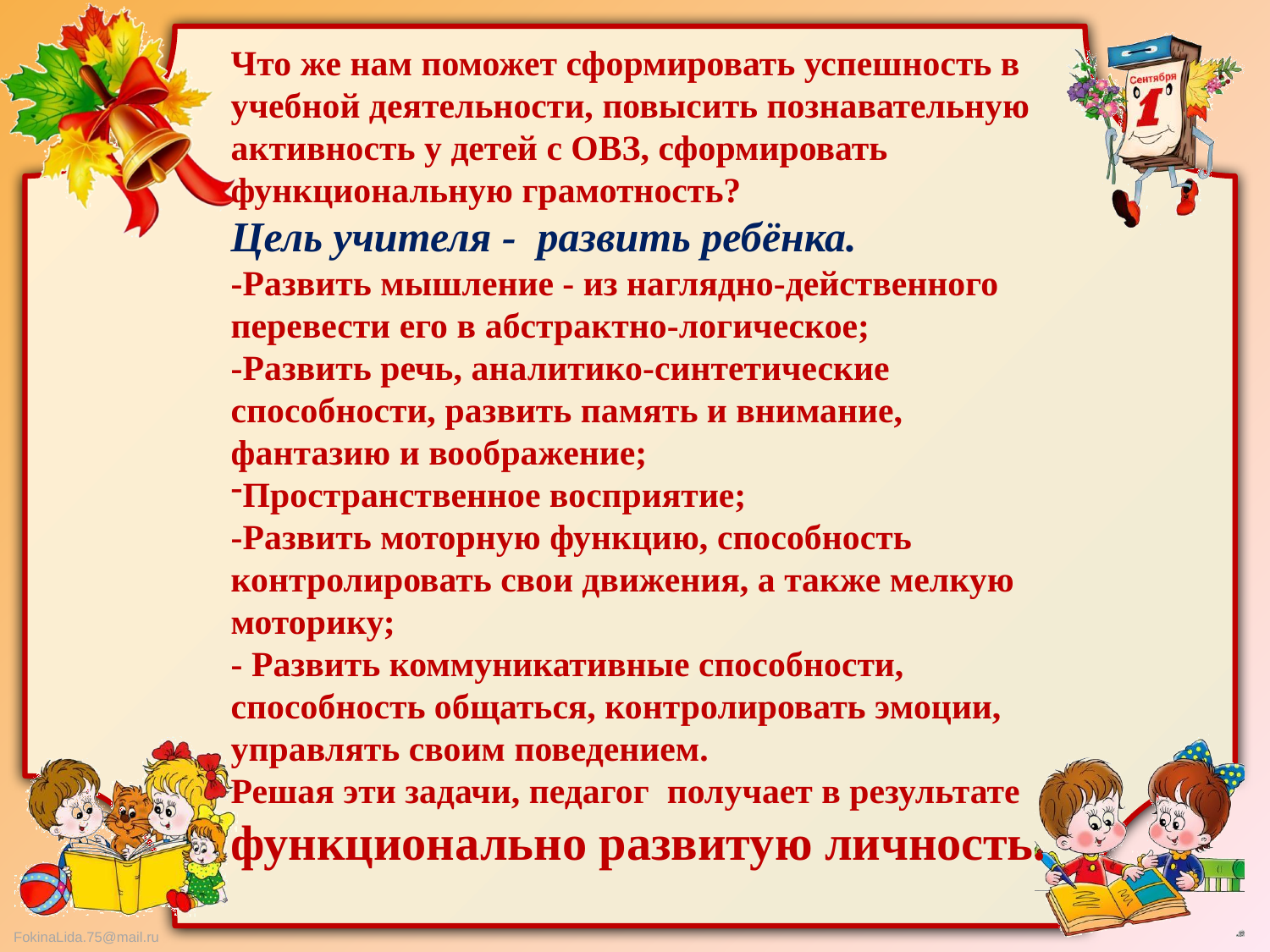

Что же нам поможет сформировать успешность в учебной деятельности, повысить познавательную активность у детей с ОВЗ, сформировать функциональную грамотность?
Цель учителя -  развить ребёнка.
-Развить мышление - из наглядно-действенного перевести его в абстрактно-логическое;
-Развить речь, аналитико-синтетические способности, развить память и внимание,
фантазию и воображение;
Пространственное восприятие;
-Развить моторную функцию, способность контролировать свои движения, а также мелкую моторику;
- Развить коммуникативные способности, способность общаться, контролировать эмоции, управлять своим поведением.
Решая эти задачи, педагог  получает в результате функционально развитую личность.